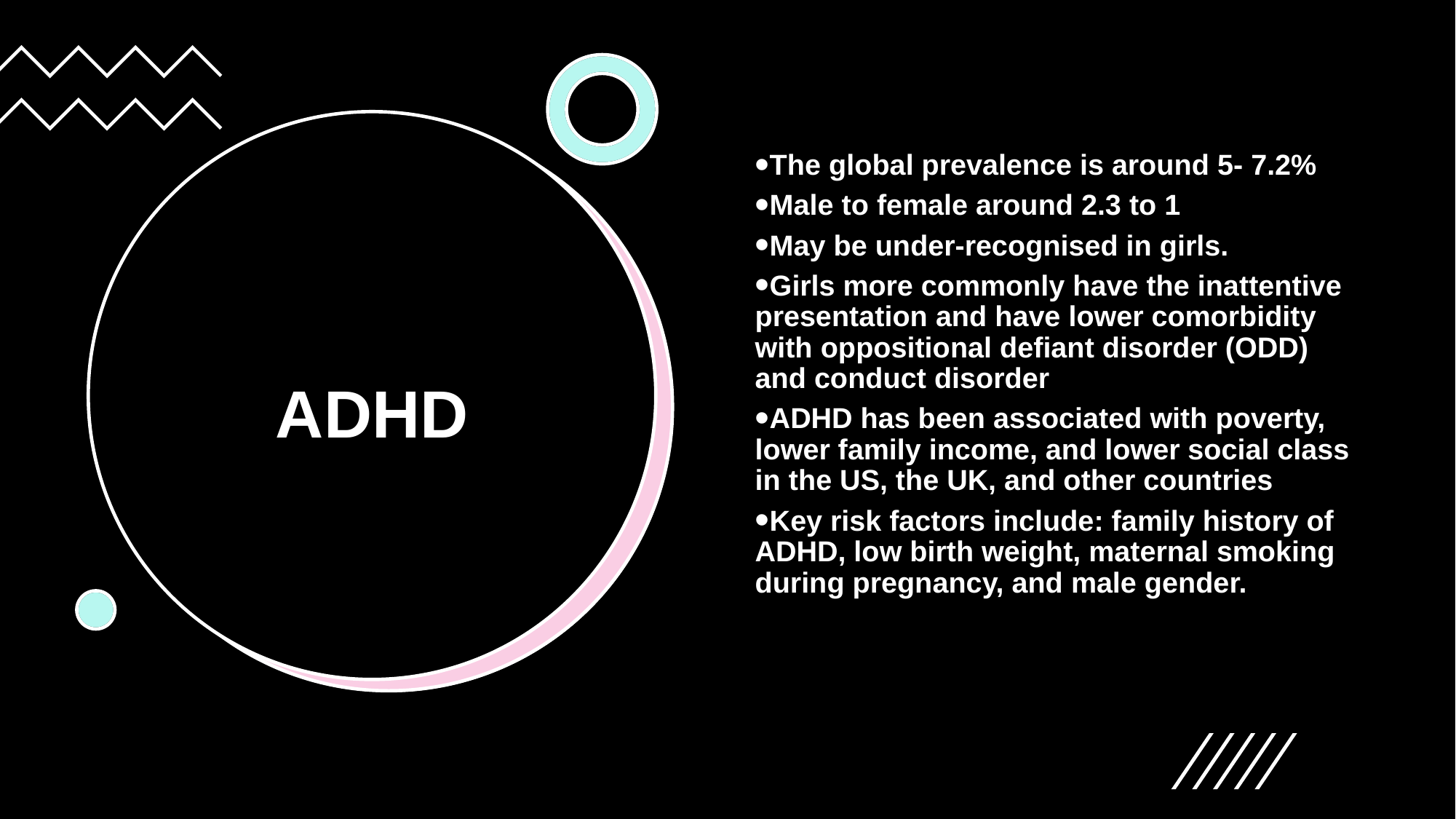

The global prevalence is around 5- 7.2%
Male to female around 2.3 to 1
May be under-recognised in girls.
Girls more commonly have the inattentive presentation and have lower comorbidity with oppositional defiant disorder (ODD) and conduct disorder
ADHD has been associated with poverty, lower family income, and lower social class in the US, the UK, and other countries
Key risk factors include: family history of ADHD, low birth weight, maternal smoking during pregnancy, and male gender.

# ADHD